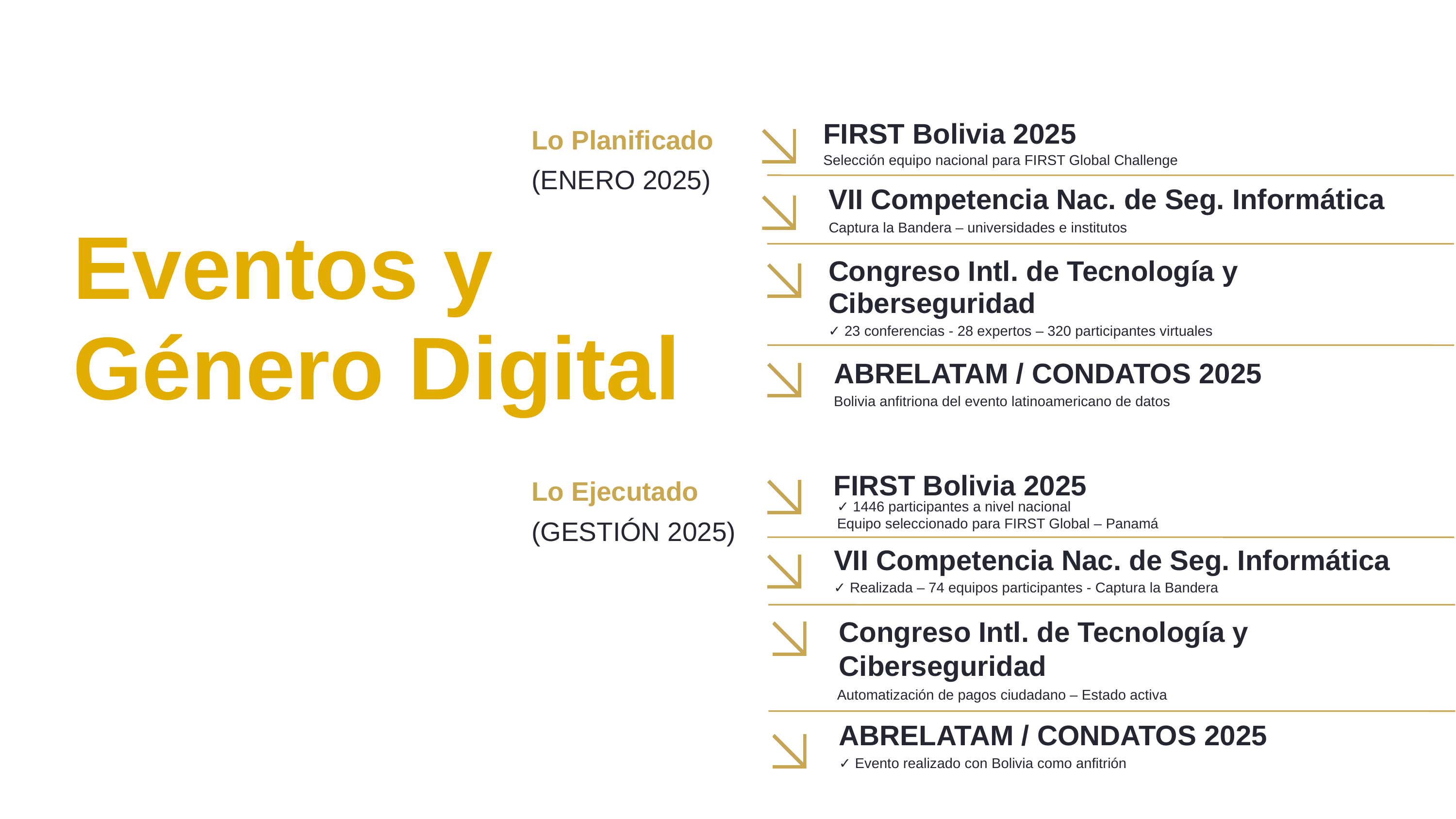

Lo Planificado
(ENERO 2025)
FIRST Bolivia 2025

Selección equipo nacional para FIRST Global Challenge
VII Competencia Nac. de Seg. Informática

Captura la Bandera – universidades e institutos
Eventos y Género Digital
Congreso Intl. de Tecnología y Ciberseguridad

✓ 23 conferencias - 28 expertos – 320 participantes virtuales
ABRELATAM / CONDATOS 2025

Bolivia anfitriona del evento latinoamericano de datos
Lo Ejecutado
(GESTIÓN 2025)
FIRST Bolivia 2025

✓ 1446 participantes a nivel nacional
Equipo seleccionado para FIRST Global – Panamá
VII Competencia Nac. de Seg. Informática

✓ Realizada – 74 equipos participantes - Captura la Bandera
Congreso Intl. de Tecnología y Ciberseguridad

Automatización de pagos ciudadano – Estado activa
ABRELATAM / CONDATOS 2025

✓ Evento realizado con Bolivia como anfitrión